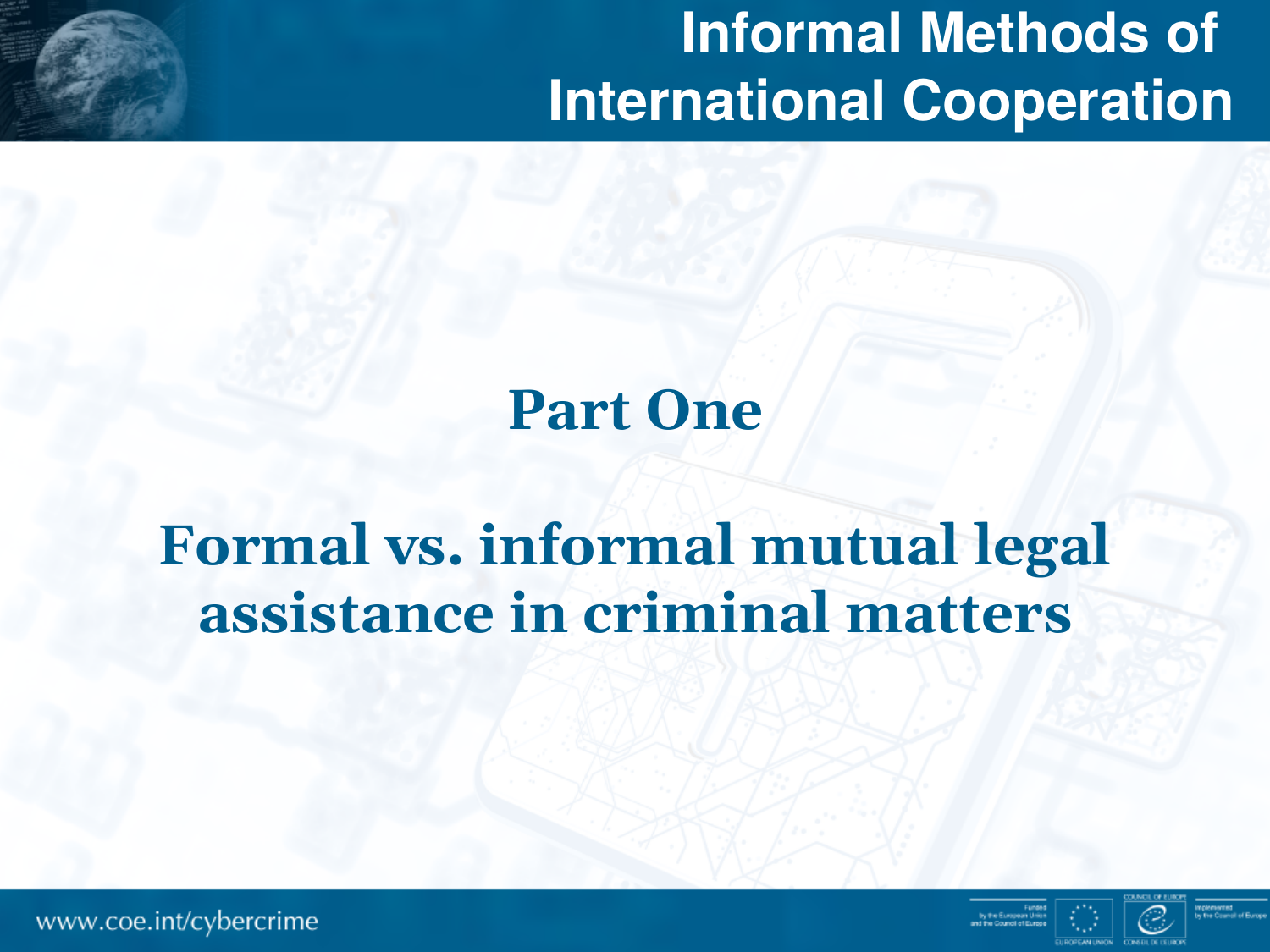

Informal Methods of
International Cooperation
Part One
Formal vs. informal mutual legal assistance in criminal matters